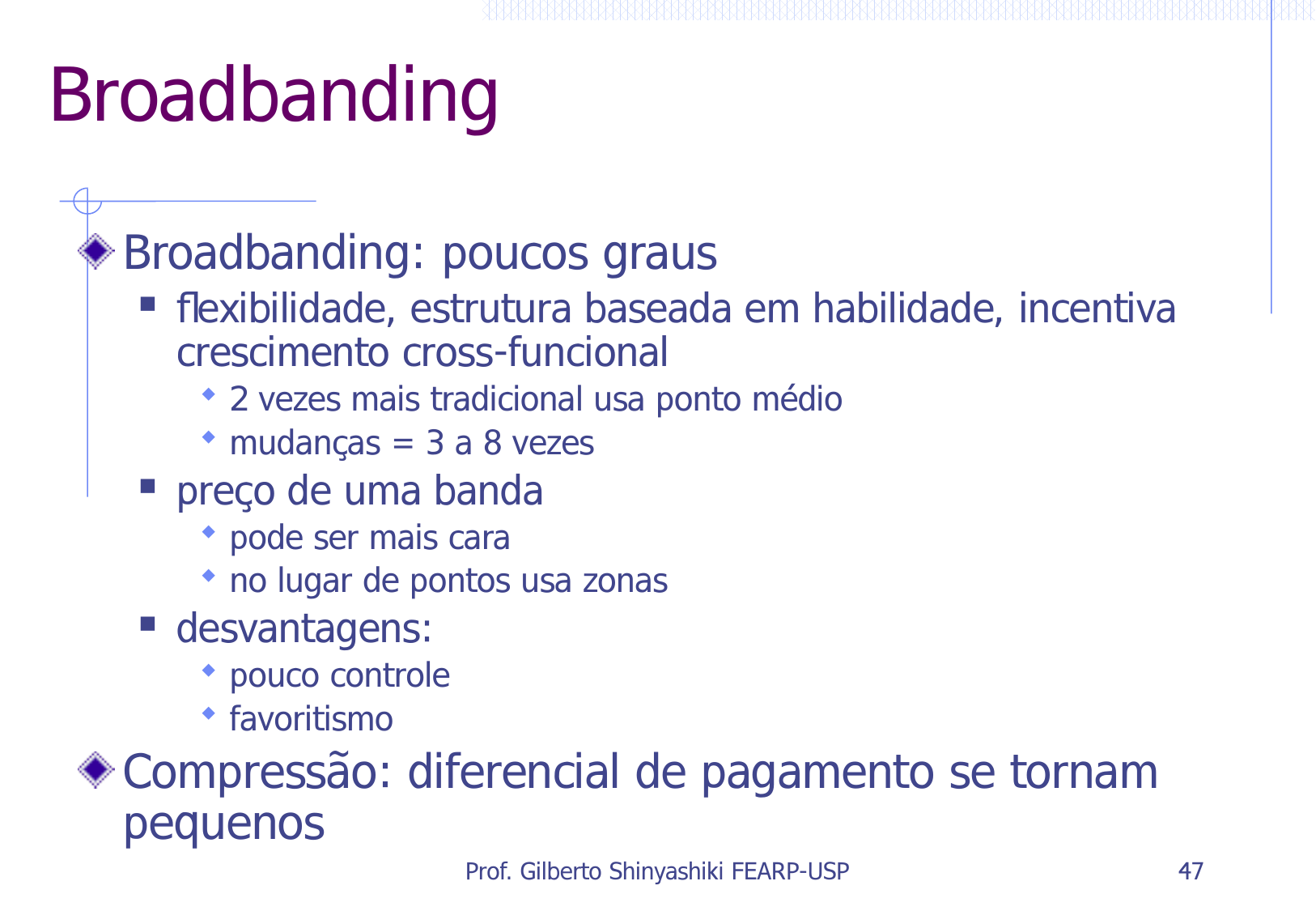

# Broadbanding
Broadbanding: poucos graus
flexibilidade, estrutura baseada em habilidade, incentiva crescimento cross-funcional
2 vezes mais tradicional usa ponto médio
mudanças = 3 a 8 vezes
preço de uma banda
pode ser mais cara
no lugar de pontos usa zonas
desvantagens:
pouco controle
favoritismo
Compressão: diferencial de pagamento se tornam pequenos
Prof. Gilberto Shinyashiki FEARP-USP
47